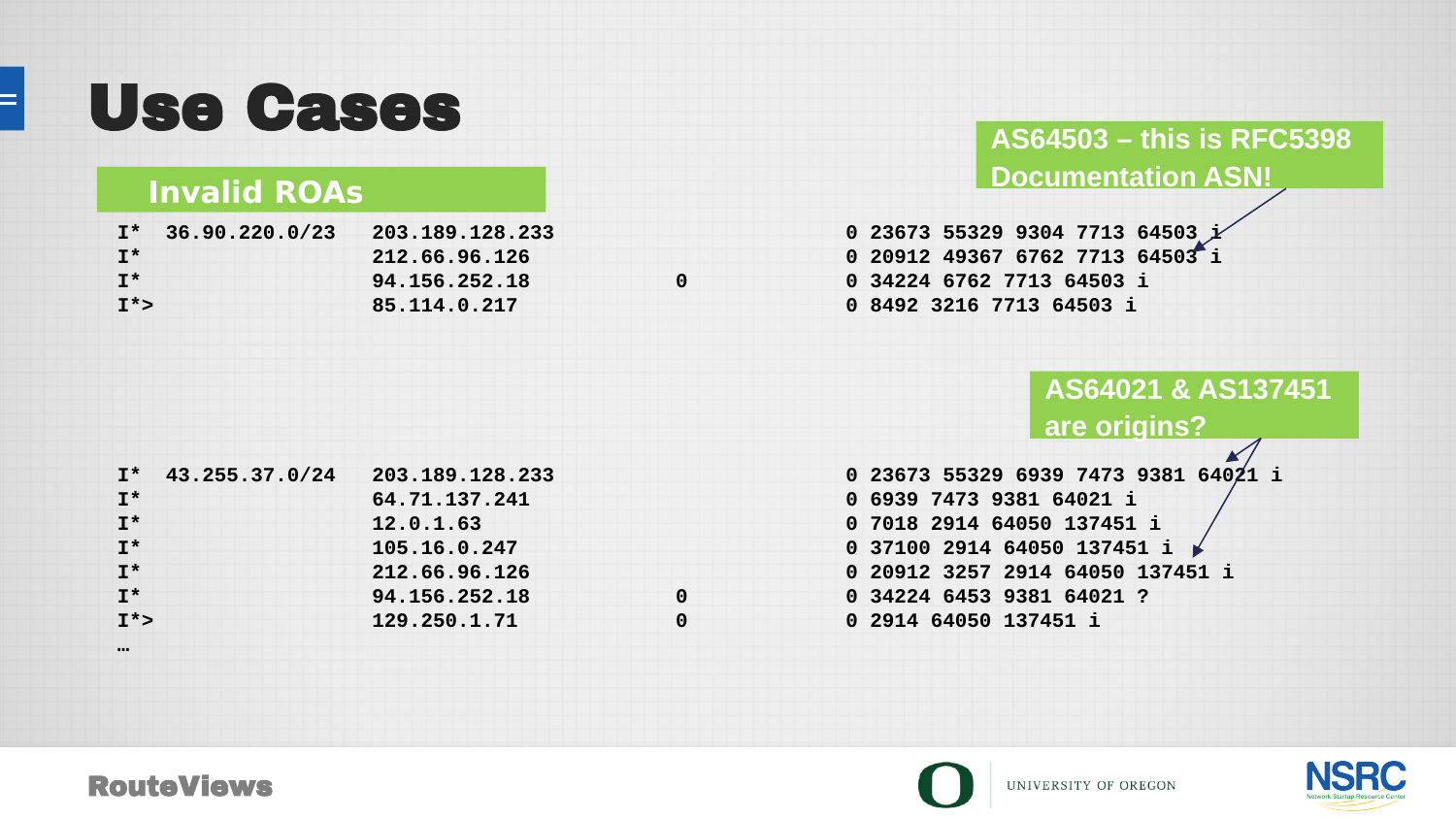

# Use Cases
AS64503 – this is RFC5398 Documentation ASN!
Invalid ROAs
I*  36.90.220.0/23   203.189.128.233                        0 23673 55329 9304 7713 64503 i
I*                   212.66.96.126                          0 20912 49367 6762 7713 64503 i
I*                   94.156.252.18            0             0 34224 6762 7713 64503 i
I*>                  85.114.0.217                           0 8492 3216 7713 64503 i

I*  43.255.37.0/24   203.189.128.233                        0 23673 55329 6939 7473 9381 64021 i
I*                   64.71.137.241                          0 6939 7473 9381 64021 i
I*                   12.0.1.63                              0 7018 2914 64050 137451 i
I*                   105.16.0.247                           0 37100 2914 64050 137451 i
I*                   212.66.96.126                          0 20912 3257 2914 64050 137451 i
I*                   94.156.252.18            0             0 34224 6453 9381 64021 ?
I*>                  129.250.1.71             0             0 2914 64050 137451 i
…

AS64021 & AS137451 are origins?